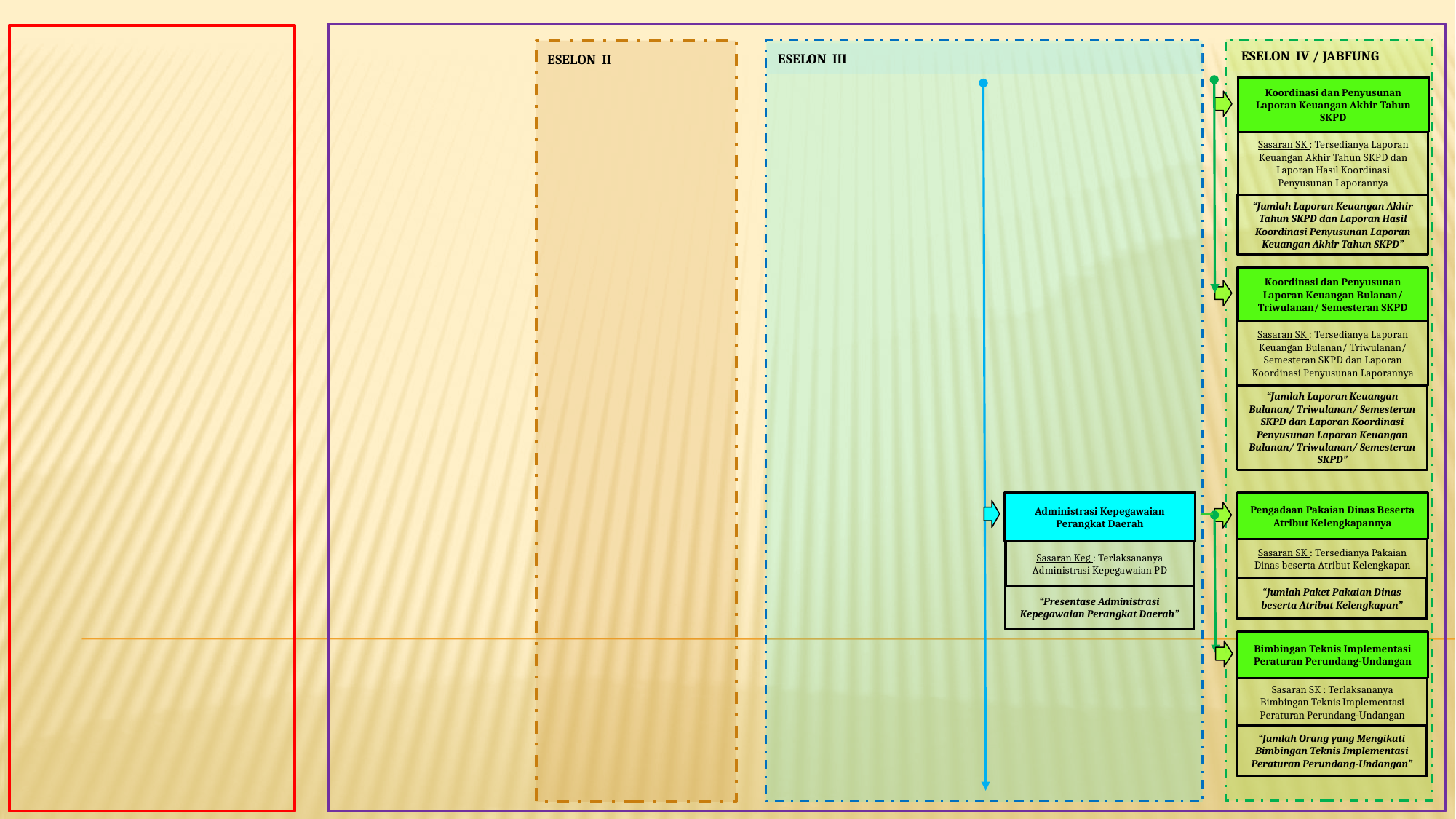

ESELON  IV / JABFUNG
ESELON  II
ESELON  III
Koordinasi dan Penyusunan Laporan Keuangan Akhir Tahun SKPD

Sasaran SK : Tersedianya Laporan Keuangan Akhir Tahun SKPD dan Laporan Hasil Koordinasi Penyusunan Laporannya
“Jumlah Laporan Keuangan Akhir Tahun SKPD dan Laporan Hasil Koordinasi Penyusunan Laporan Keuangan Akhir Tahun SKPD”
Koordinasi dan Penyusunan Laporan Keuangan Bulanan/ Triwulanan/ Semesteran SKPD

Sasaran SK : Tersedianya Laporan Keuangan Bulanan/ Triwulanan/ Semesteran SKPD dan Laporan Koordinasi Penyusunan Laporannya
“Jumlah Laporan Keuangan Bulanan/ Triwulanan/ Semesteran SKPD dan Laporan Koordinasi Penyusunan Laporan Keuangan Bulanan/ Triwulanan/ Semesteran SKPD”
Administrasi Kepegawaian Perangkat Daerah
Pengadaan Pakaian Dinas Beserta Atribut Kelengkapannya

Sasaran SK : Tersedianya Pakaian Dinas beserta Atribut Kelengkapan
Sasaran Keg : Terlaksananya Administrasi Kepegawaian PD
“Jumlah Paket Pakaian Dinas beserta Atribut Kelengkapan”
“Presentase Administrasi Kepegawaian Perangkat Daerah”
Bimbingan Teknis Implementasi Peraturan Perundang-Undangan

Sasaran SK : Terlaksananya Bimbingan Teknis Implementasi Peraturan Perundang-Undangan
“Jumlah Orang yang Mengikuti Bimbingan Teknis Implementasi Peraturan Perundang-Undangan”